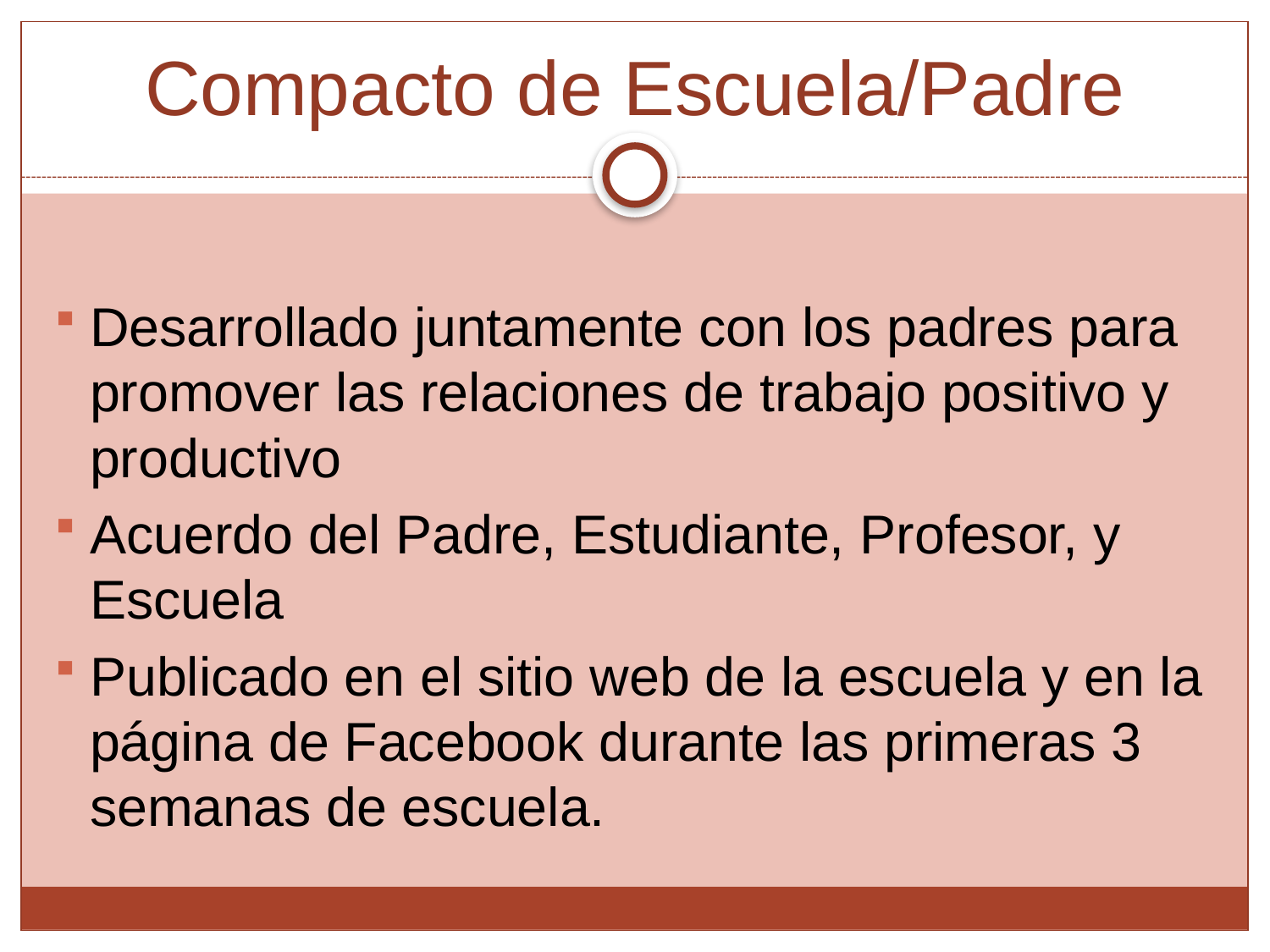

# Compacto de Escuela/Padre
Desarrollado juntamente con los padres para promover las relaciones de trabajo positivo y productivo
Acuerdo del Padre, Estudiante, Profesor, y Escuela
Publicado en el sitio web de la escuela y en la página de Facebook durante las primeras 3 semanas de escuela.